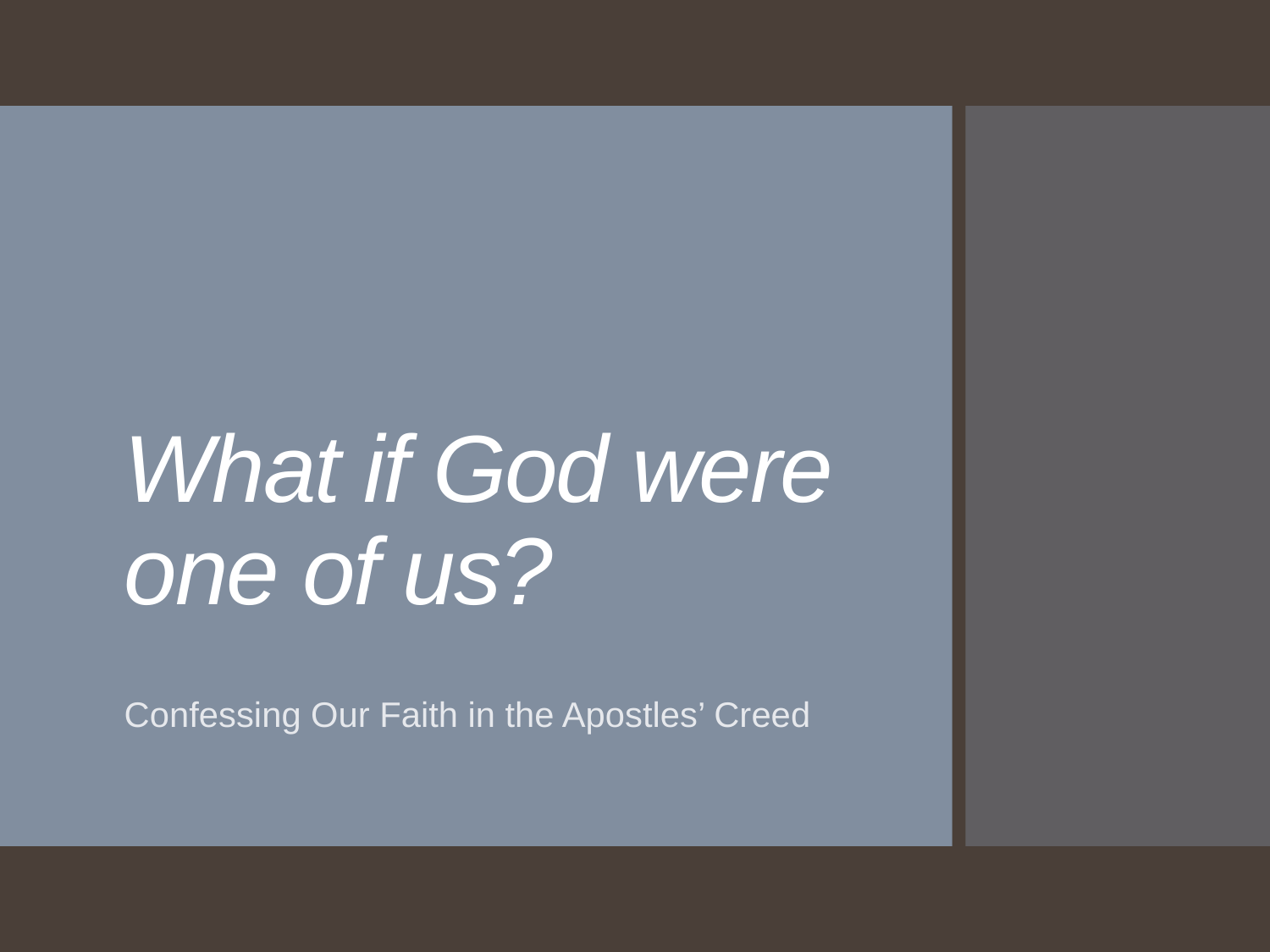

# What if God were one of us?
Confessing Our Faith in the Apostles’ Creed